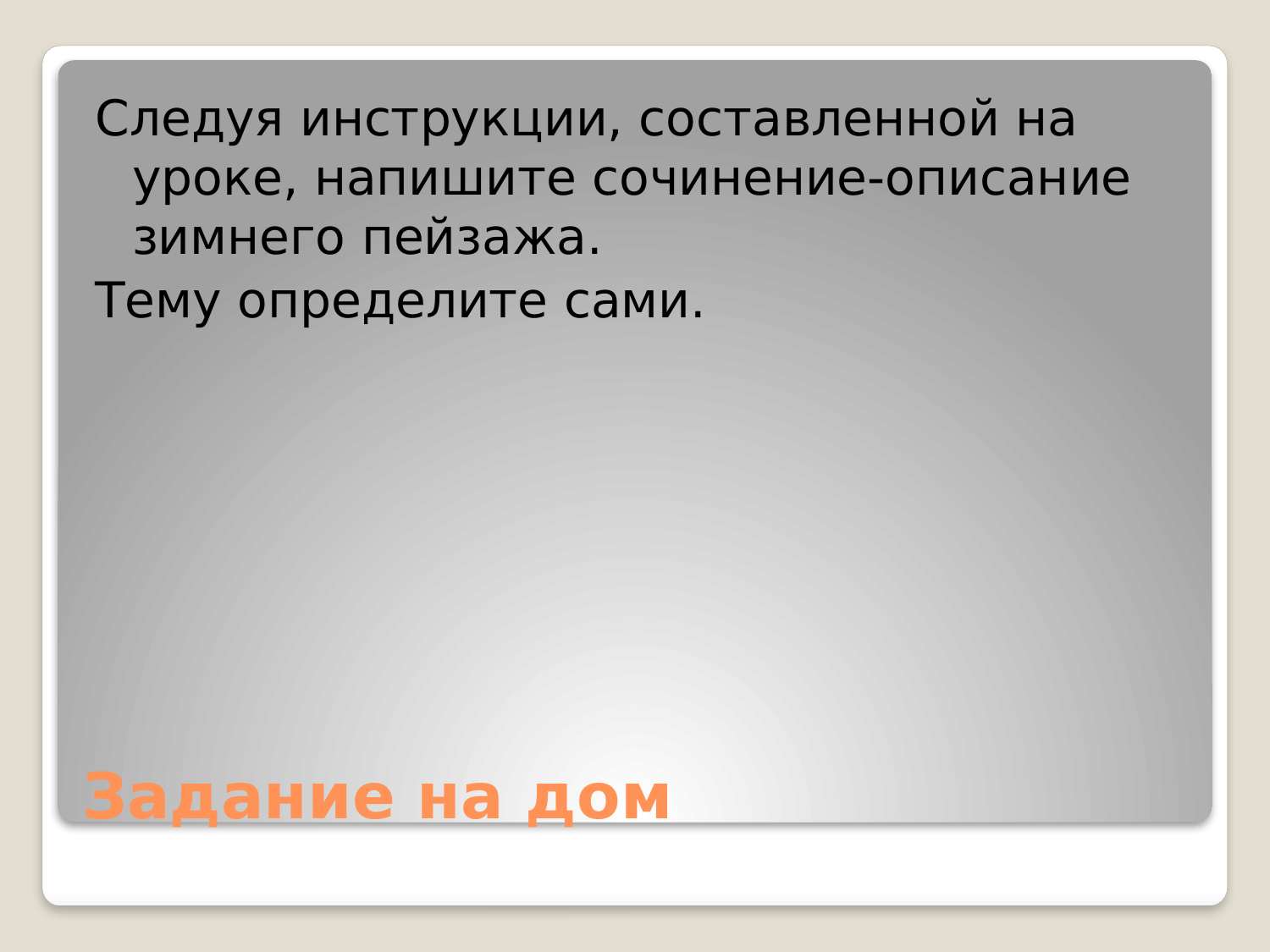

Следуя инструкции, составленной на уроке, напишите сочинение-описание зимнего пейзажа.
Тему определите сами.
# Задание на дом